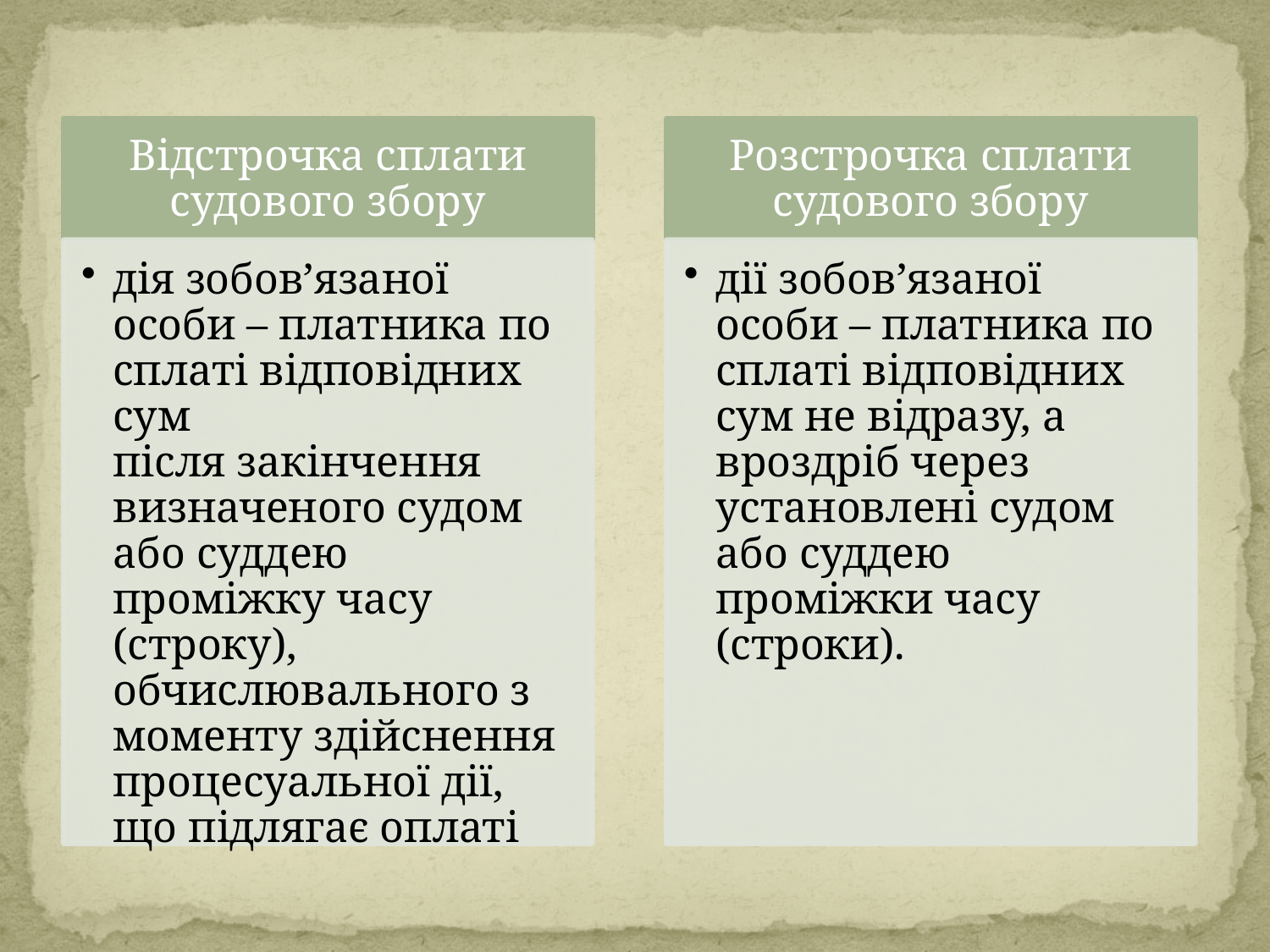

Відстрочка сплати судового збору
дія зобов’язаної особи – платника по сплаті відповідних сум
після закінчення визначеного судом або суддею проміжку часу
(строку), обчислювального з моменту здійснення процесуальної дії, що підлягає оплаті
Розстрочка сплати судового збору
дії зобов’язаної особи – платника по сплаті відповідних сум не відразу, а вроздріб через установлені судом або суддею
проміжки часу (строки).